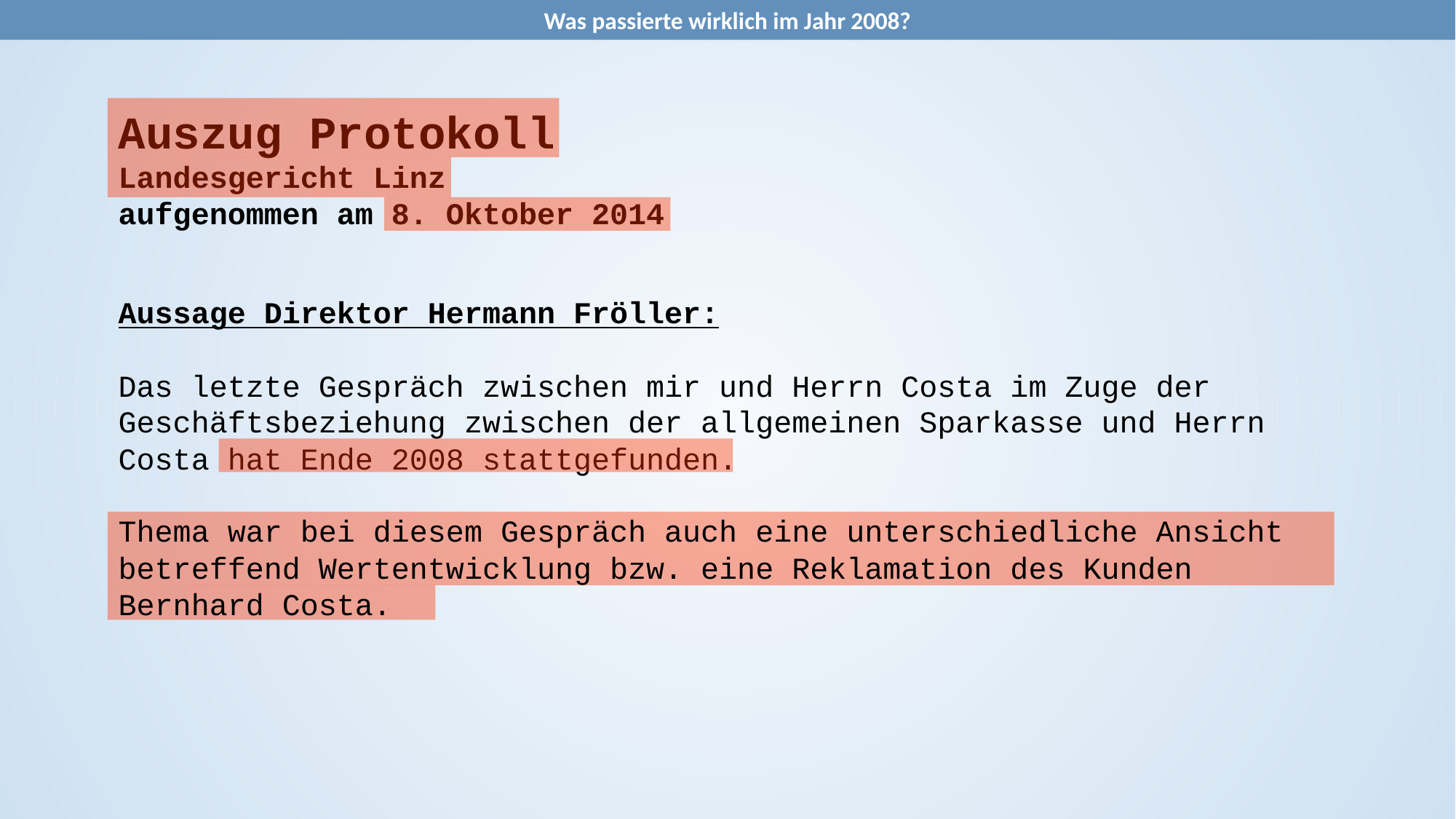

Was passierte wirklich im Jahr 2008?
Auszug Protokoll
Landesgericht Linz
aufgenommen am 8. Oktober 2014

Aussage Direktor Hermann Fröller:

Das letzte Gespräch zwischen mir und Herrn Costa im Zuge der Geschäftsbeziehung zwischen der allgemeinen Sparkasse und Herrn Costa hat Ende 2008 stattgefunden.

Thema war bei diesem Gespräch auch eine unterschiedliche Ansicht betreffend Wertentwicklung bzw. eine Reklamation des Kunden Bernhard Costa.